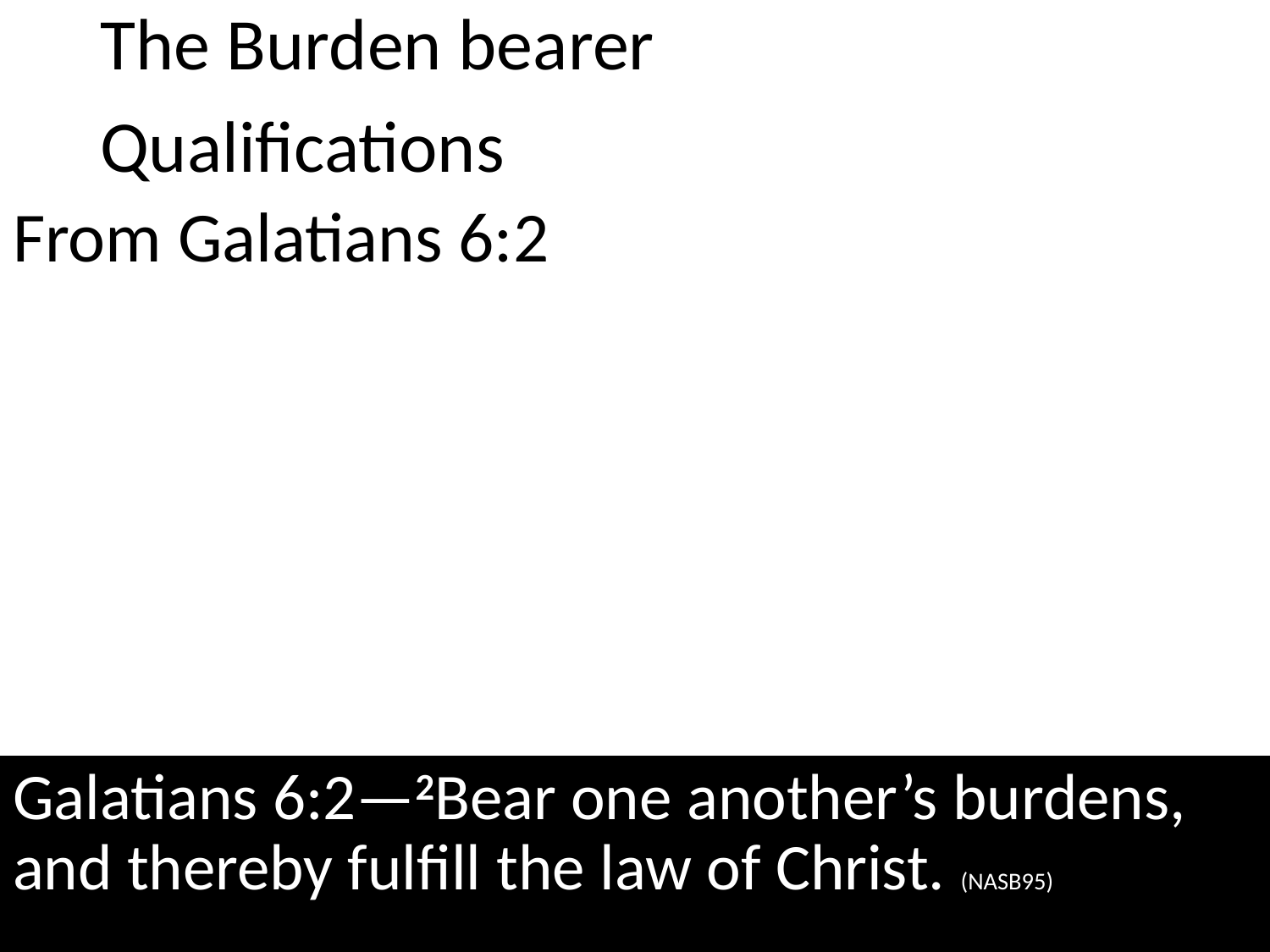

# The Burden bearer Qualifications
From Galatians 6:2
Galatians 6:2—2Bear one another’s burdens, and thereby fulfill the law of Christ. (NASB95)